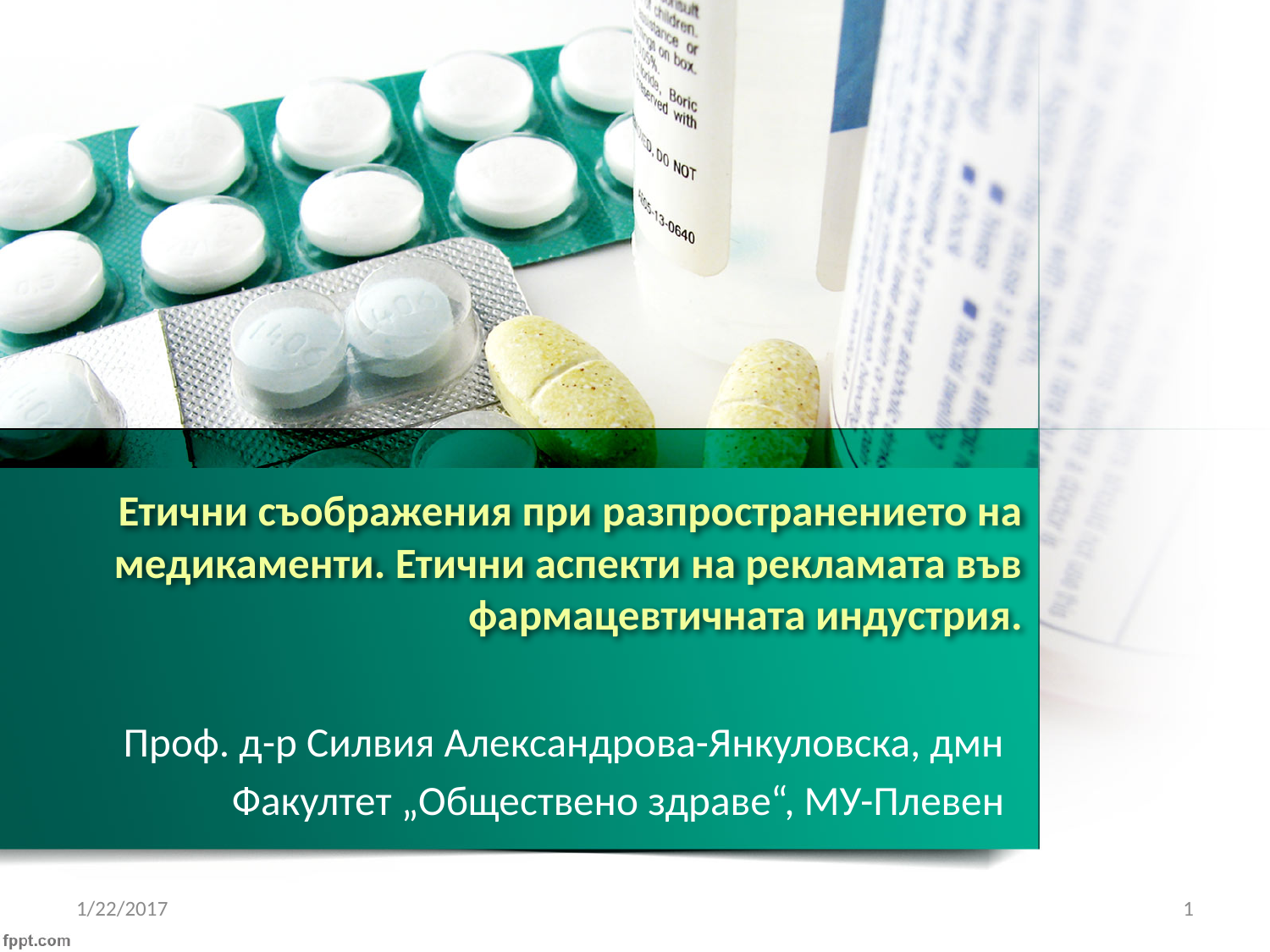

# Етични съображения при разпространението на медикаменти. Етични аспекти на рекламата във фармацевтичната индустрия.
Проф. д-р Силвия Александрова-Янкуловска, дмн
Факултет „Обществено здраве“, МУ-Плевен
1/22/2017
1